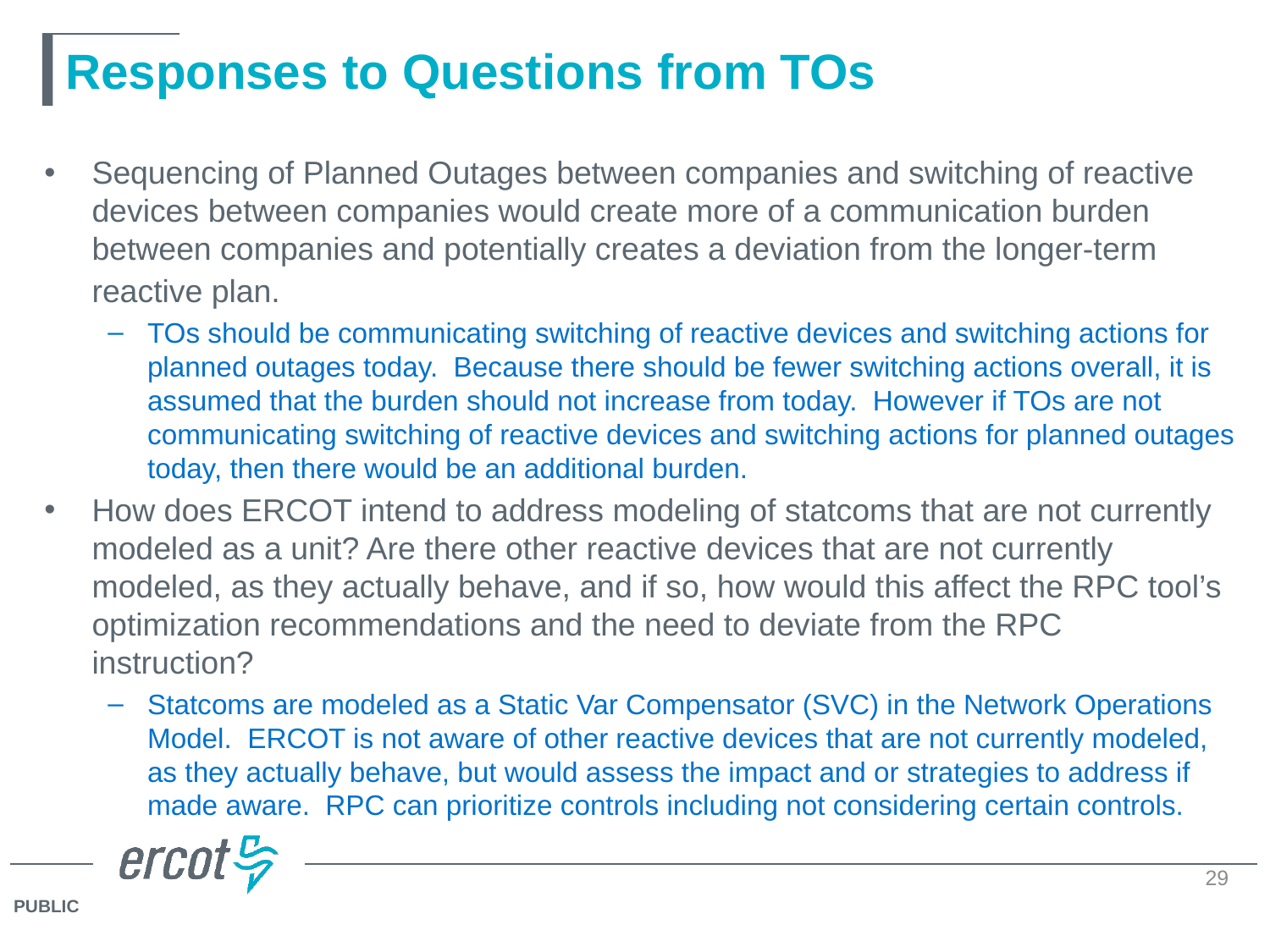

# Responses to Questions from TOs

Sequencing of Planned Outages between companies and switching of reactive devices between companies would create more of a communication burden between companies and potentially creates a deviation from the longer-term reactive plan.
TOs should be communicating switching of reactive devices and switching actions for planned outages today.  Because there should be fewer switching actions overall, it is assumed that the burden should not increase from today.  However if TOs are not communicating switching of reactive devices and switching actions for planned outages today, then there would be an additional burden.
How does ERCOT intend to address modeling of statcoms that are not currently modeled as a unit? Are there other reactive devices that are not currently modeled, as they actually behave, and if so, how would this affect the RPC tool’s optimization recommendations and the need to deviate from the RPC instruction?
Statcoms are modeled as a Static Var Compensator (SVC) in the Network Operations Model.  ERCOT is not aware of other reactive devices that are not currently modeled, as they actually behave, but would assess the impact and or strategies to address if made aware.  RPC can prioritize controls including not considering certain controls.
29